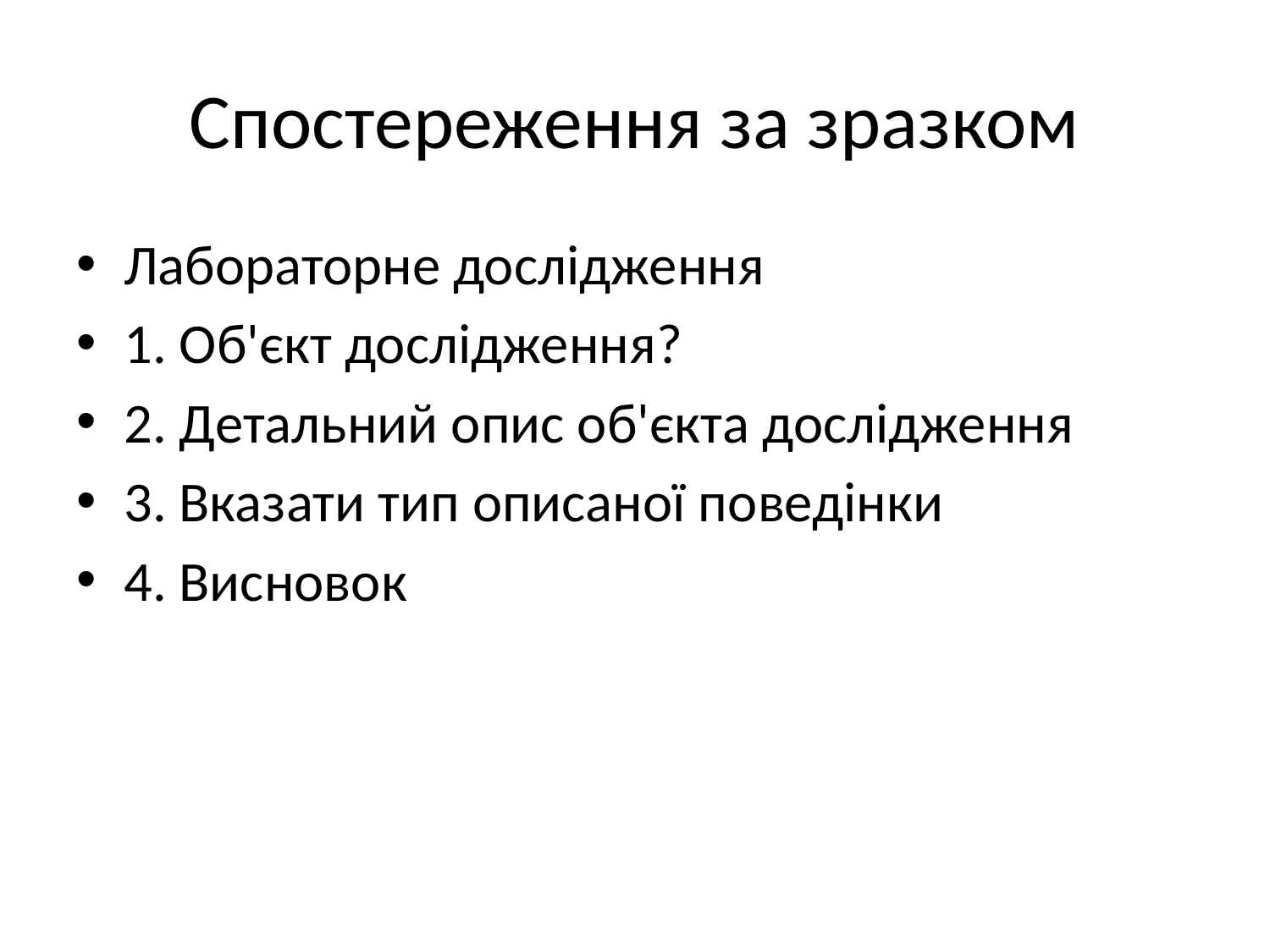

# Спостереження за зразком
Лабораторне дослідження
1. Об'єкт дослідження?
2. Детальний опис об'єкта дослідження
3. Вказати тип описаної поведінки
4. Висновок